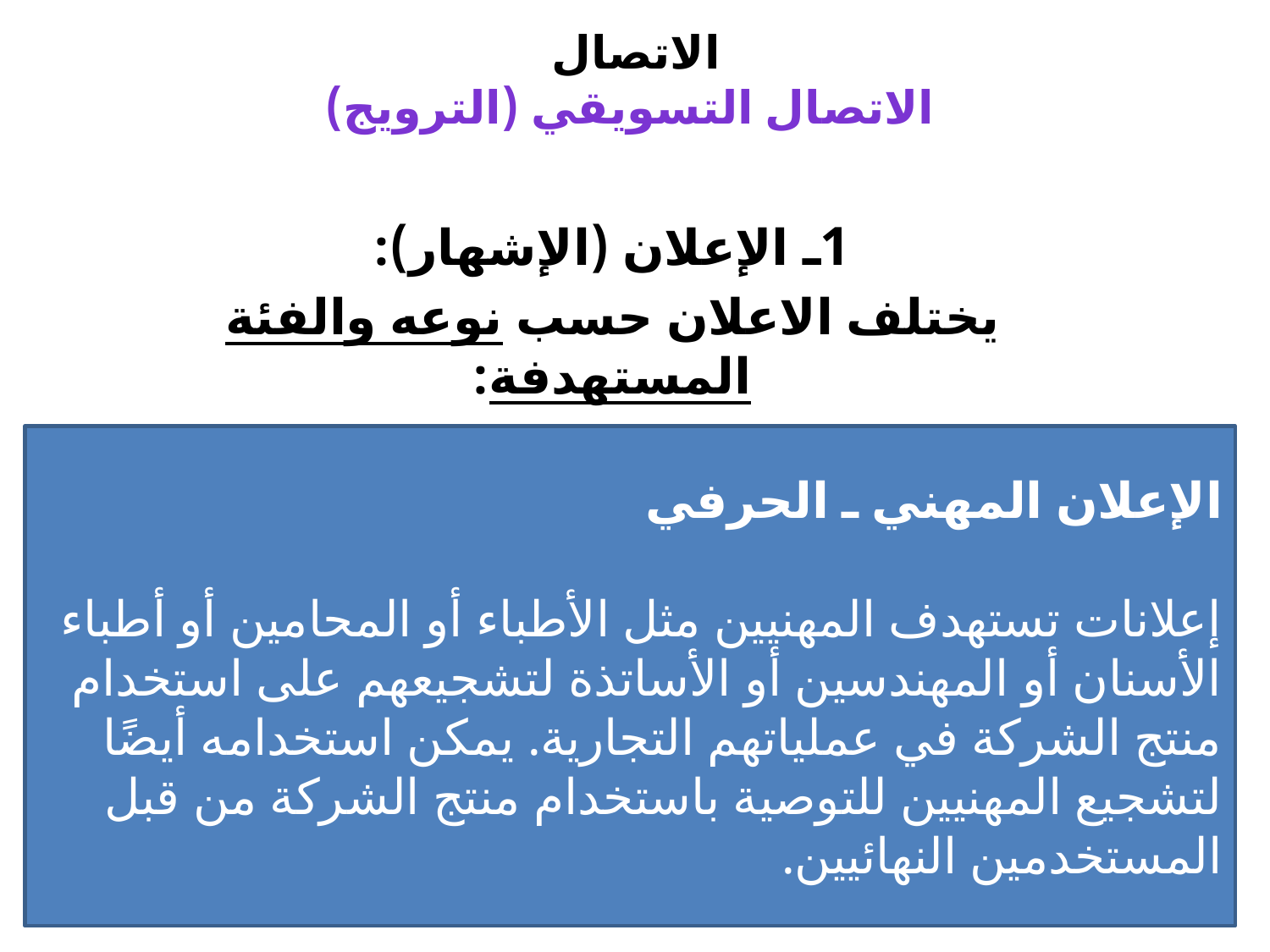

# الاتصال الاتصال التسويقي (الترويج)
1ـ الإعلان (الإشهار):
يختلف الاعلان حسب نوعه والفئة المستهدفة:
الإعلان الموجّه نحو السوق الصناعية
الإعلان المهني ـ الحرفي

إعلانات تستهدف المهنيين مثل الأطباء أو المحامين أو أطباء الأسنان أو المهندسين أو الأساتذة لتشجيعهم على استخدام منتج الشركة في عملياتهم التجارية. يمكن استخدامه أيضًا لتشجيع المهنيين للتوصية باستخدام منتج الشركة من قبل المستخدمين النهائيين.